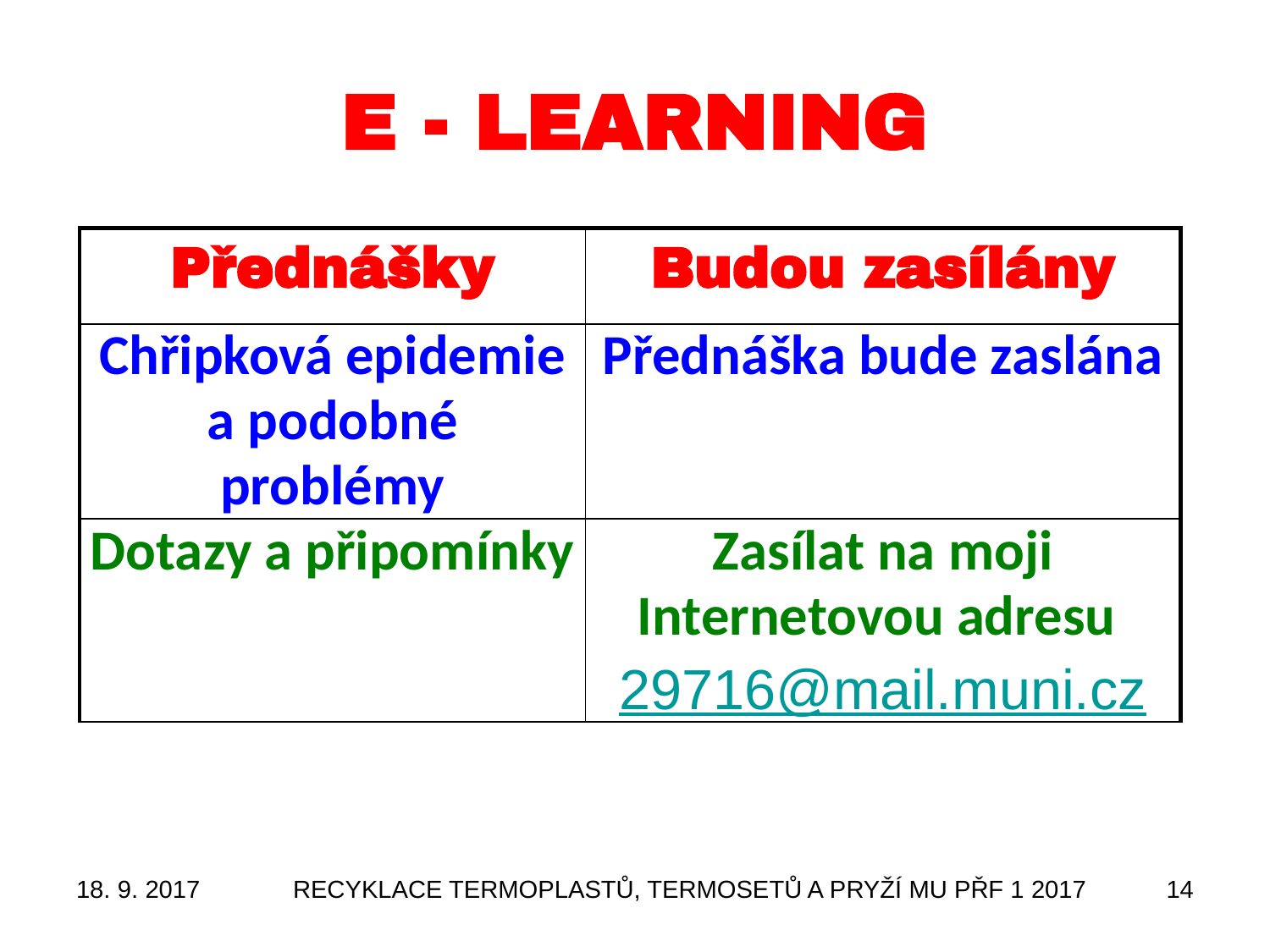

# E - LEARNING
| Přednášky | Budou zasílány |
| --- | --- |
| Chřipková epidemie a podobné problémy | Přednáška bude zaslána |
| Dotazy a připomínky | Zasílat na moji Internetovou adresu 29716@mail.muni.cz |
18. 9. 2017
RECYKLACE TERMOPLASTŮ, TERMOSETŮ A PRYŽÍ MU PŘF 1 2017
14